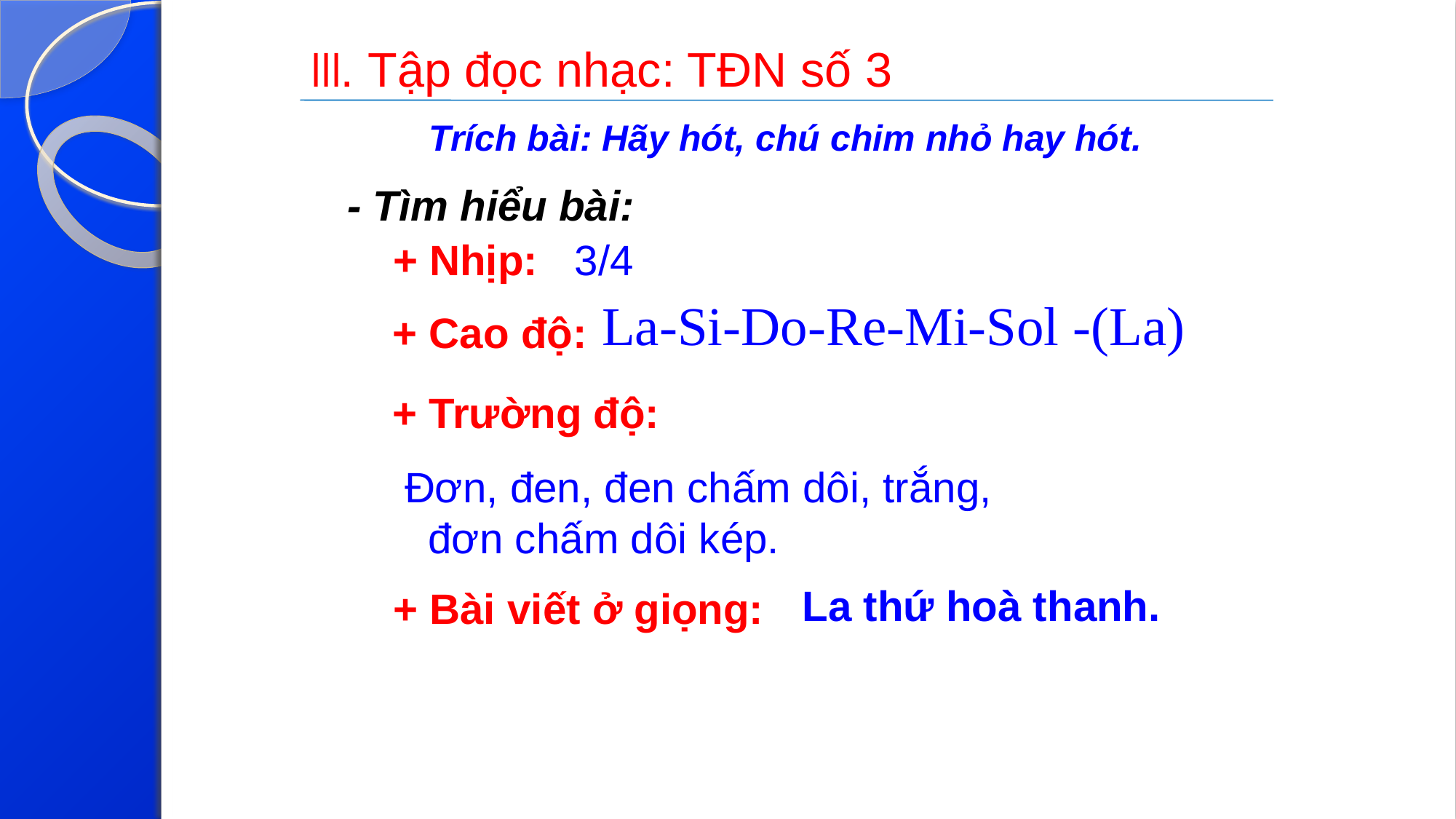

III. Tập đọc nhạc: TĐN số 3

Trích bài: Hãy hót, chú chim nhỏ hay hót.

- Tìm hiểu bài:
+ Nhịp:
3/4
La-Si-Do-Re-Mi-Sol -(La)
+ Cao độ:
+ Trường độ:
 Đơn, đen, đen chấm dôi, trắng,
   đơn chấm dôi kép.
La thứ hoà thanh.
+ Bài viết ở giọng: